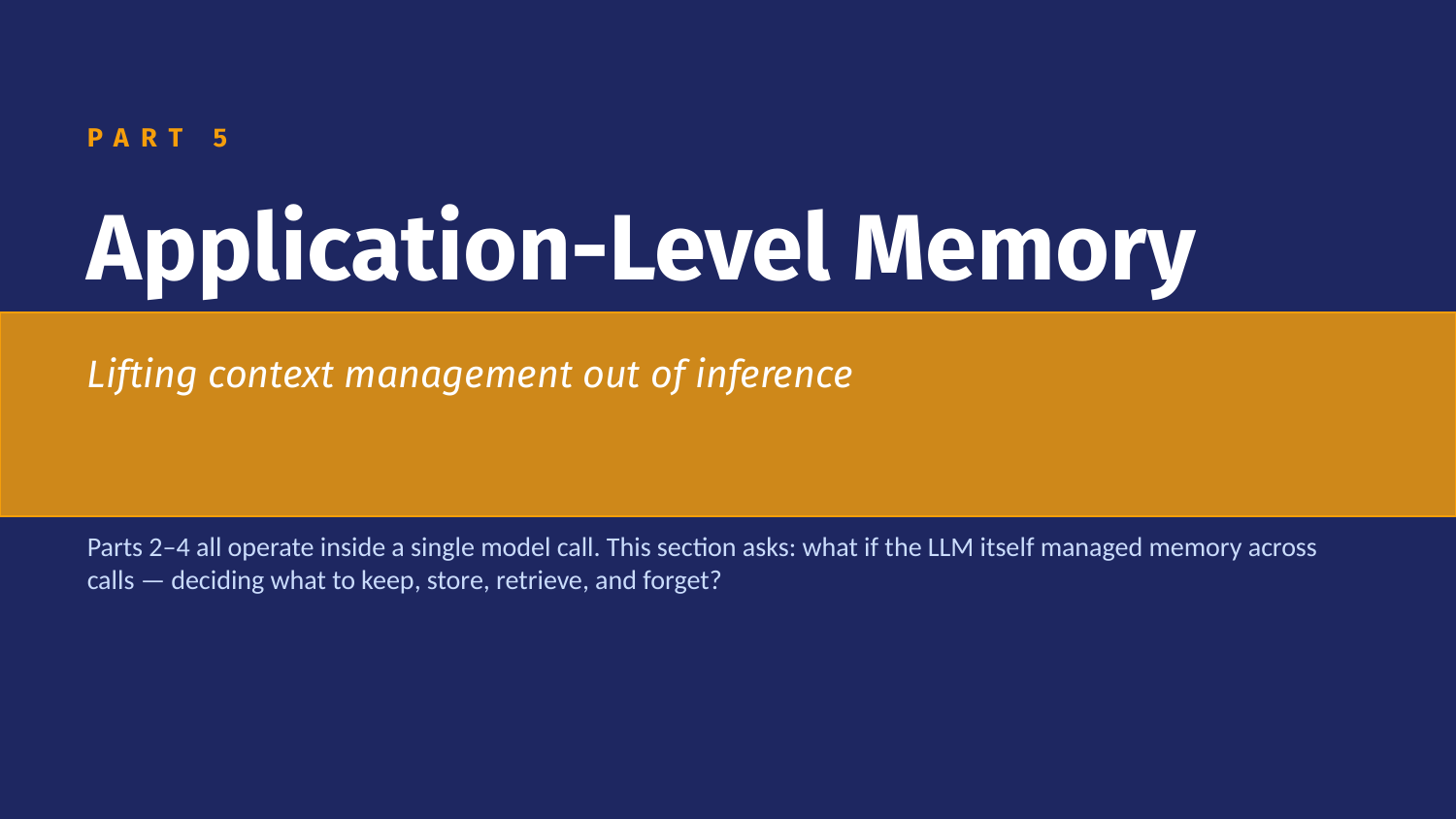

PART 5
Application-Level Memory

Lifting context management out of inference
Parts 2–4 all operate inside a single model call. This section asks: what if the LLM itself managed memory across calls — deciding what to keep, store, retrieve, and forget?